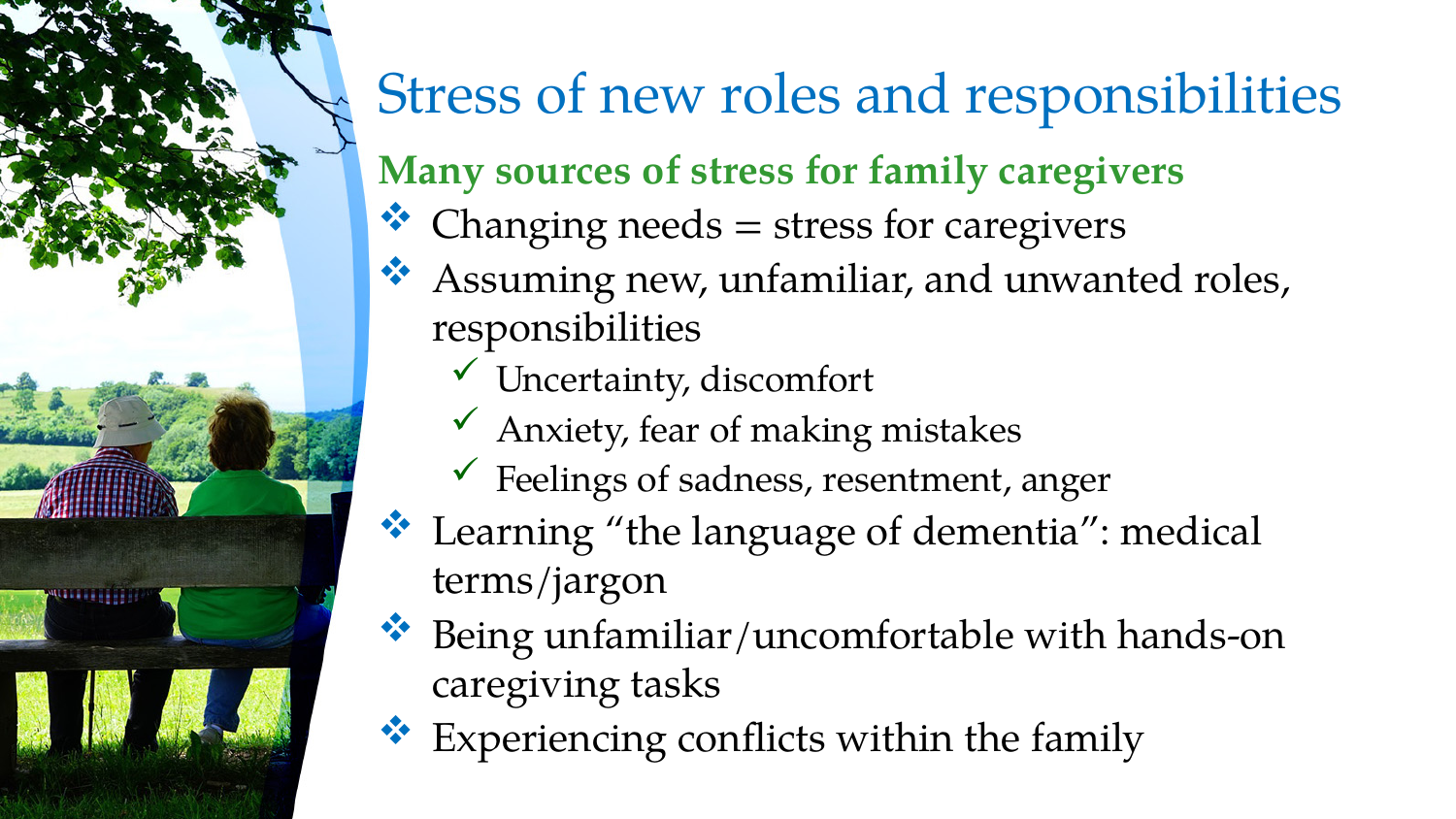

# Stress of new roles and responsibilities
Many sources of stress for family caregivers
Changing needs = stress for caregivers
Assuming new, unfamiliar, and unwanted roles, responsibilities
Uncertainty, discomfort
Anxiety, fear of making mistakes
Feelings of sadness, resentment, anger
Learning “the language of dementia”: medical terms/jargon
Being unfamiliar/uncomfortable with hands-on caregiving tasks
Experiencing conflicts within the family